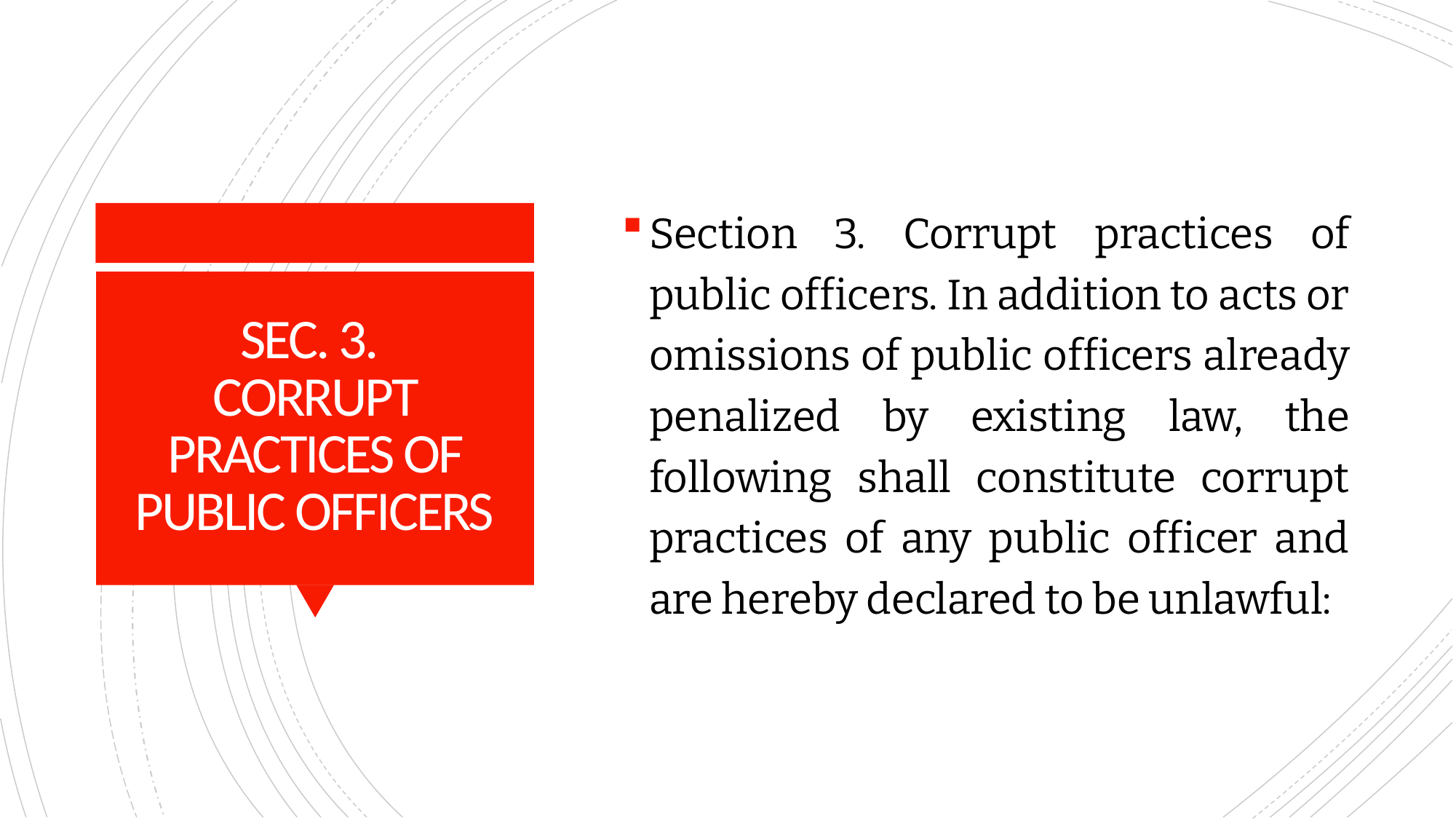

Section 3. Corrupt practices of public officers. In addition to acts or omissions of public officers already penalized by existing law, the following shall constitute corrupt practices of any public officer and are hereby declared to be unlawful:
# SEC. 3. CORRUPT PRACTICES OF PUBLIC OFFICERS